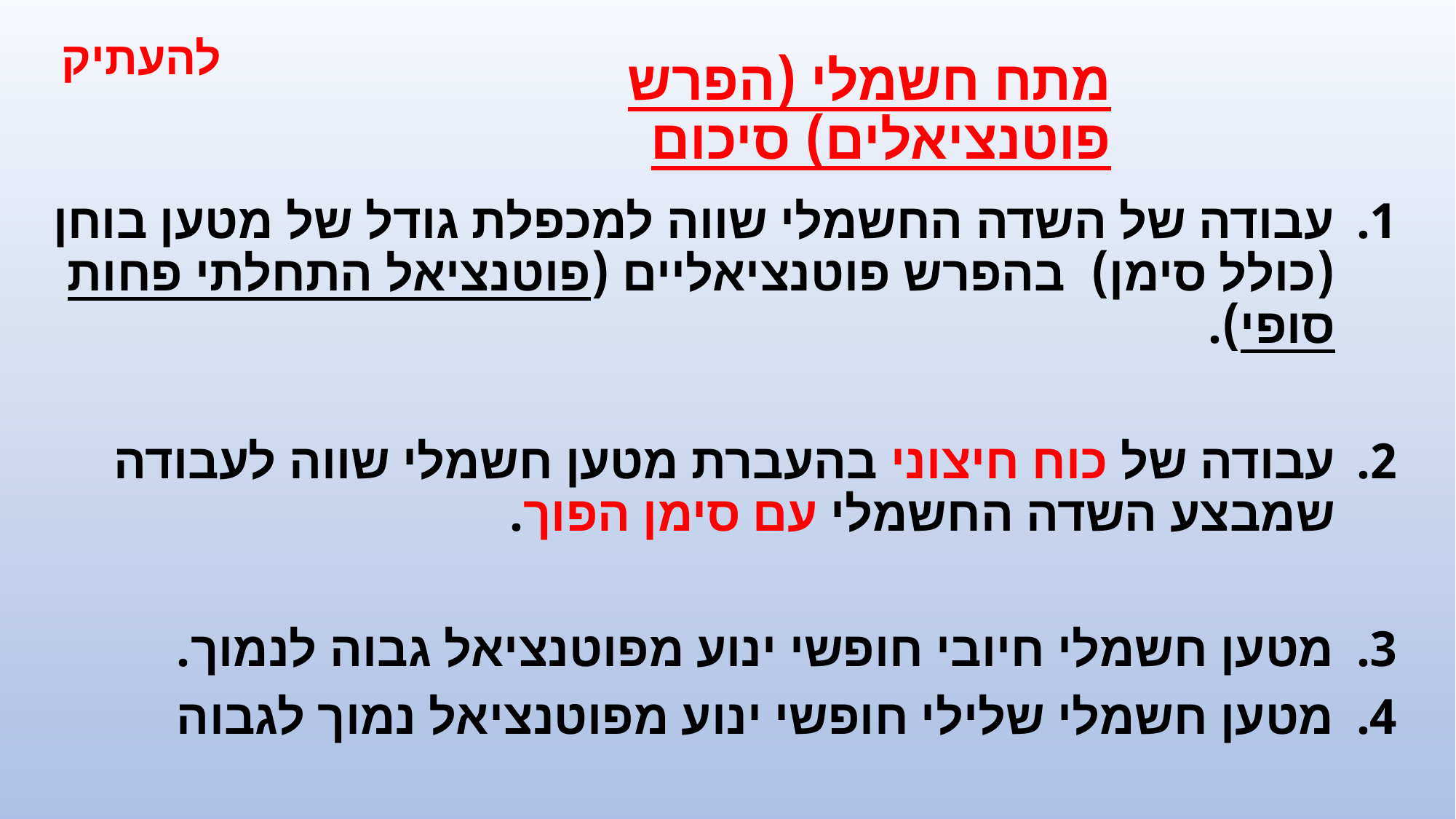

להעתיק
# מתח חשמלי (הפרש פוטנציאלים) סיכום
עבודה של השדה החשמלי שווה למכפלת גודל של מטען בוחן (כולל סימן)  בהפרש פוטנציאליים (פוטנציאל התחלתי פחות סופי).

עבודה של כוח חיצוני בהעברת מטען חשמלי שווה לעבודה שמבצע השדה החשמלי עם סימן הפוך.

מטען חשמלי חיובי חופשי ינוע מפוטנציאל גבוה לנמוך.
מטען חשמלי שלילי חופשי ינוע מפוטנציאל נמוך לגבוה